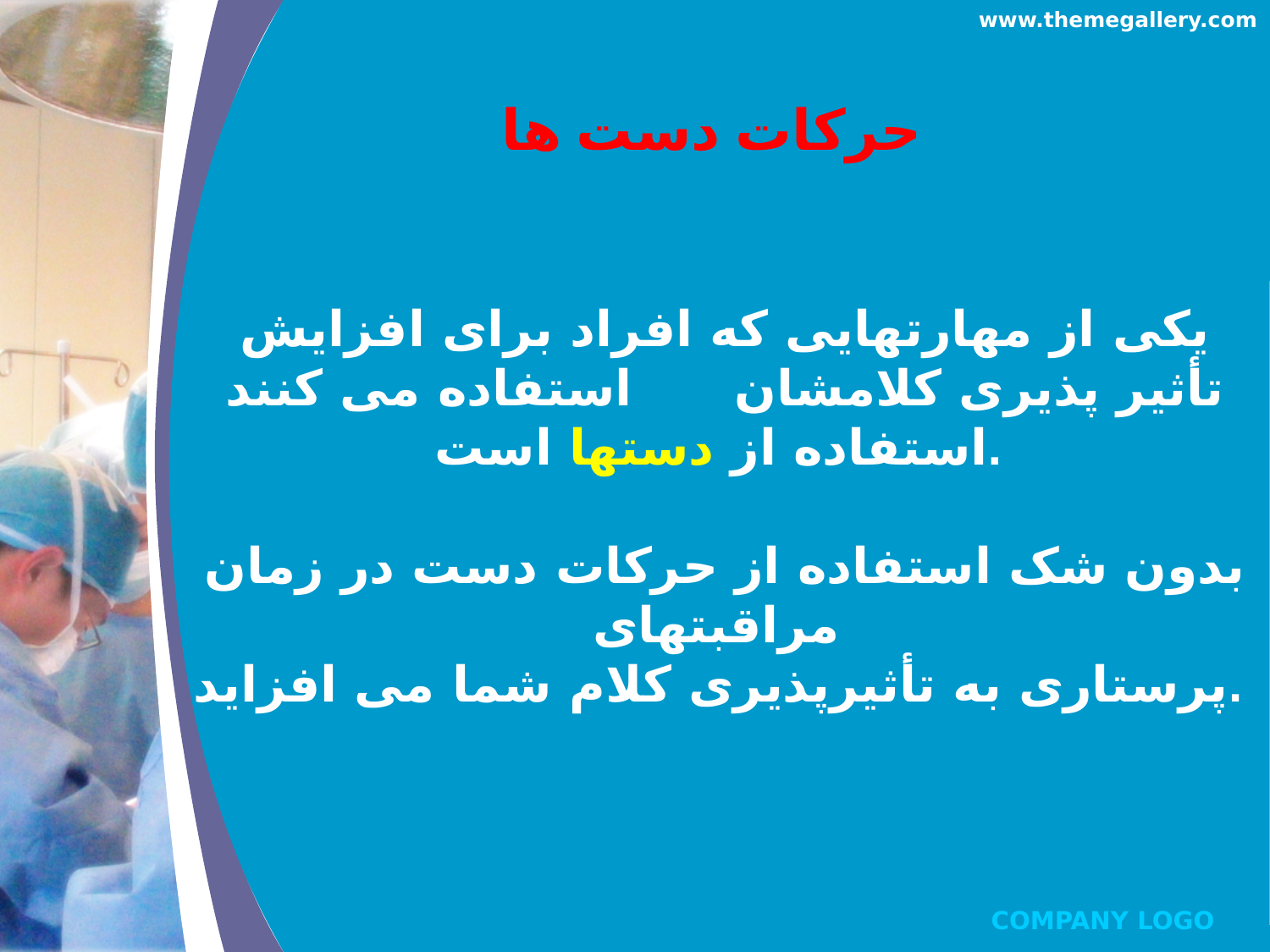

www.themegallery.com
# حرکات دست ها
یکی از مهارتهایی که افراد برای افزایش تأثیر پذیری کلامشان      استفاده می کنند استفاده از دستها است.

بدون شک استفاده از حرکات دست در زمان مراقبتهای
پرستاری به تأثیرپذیری کلام شما می افزاید.